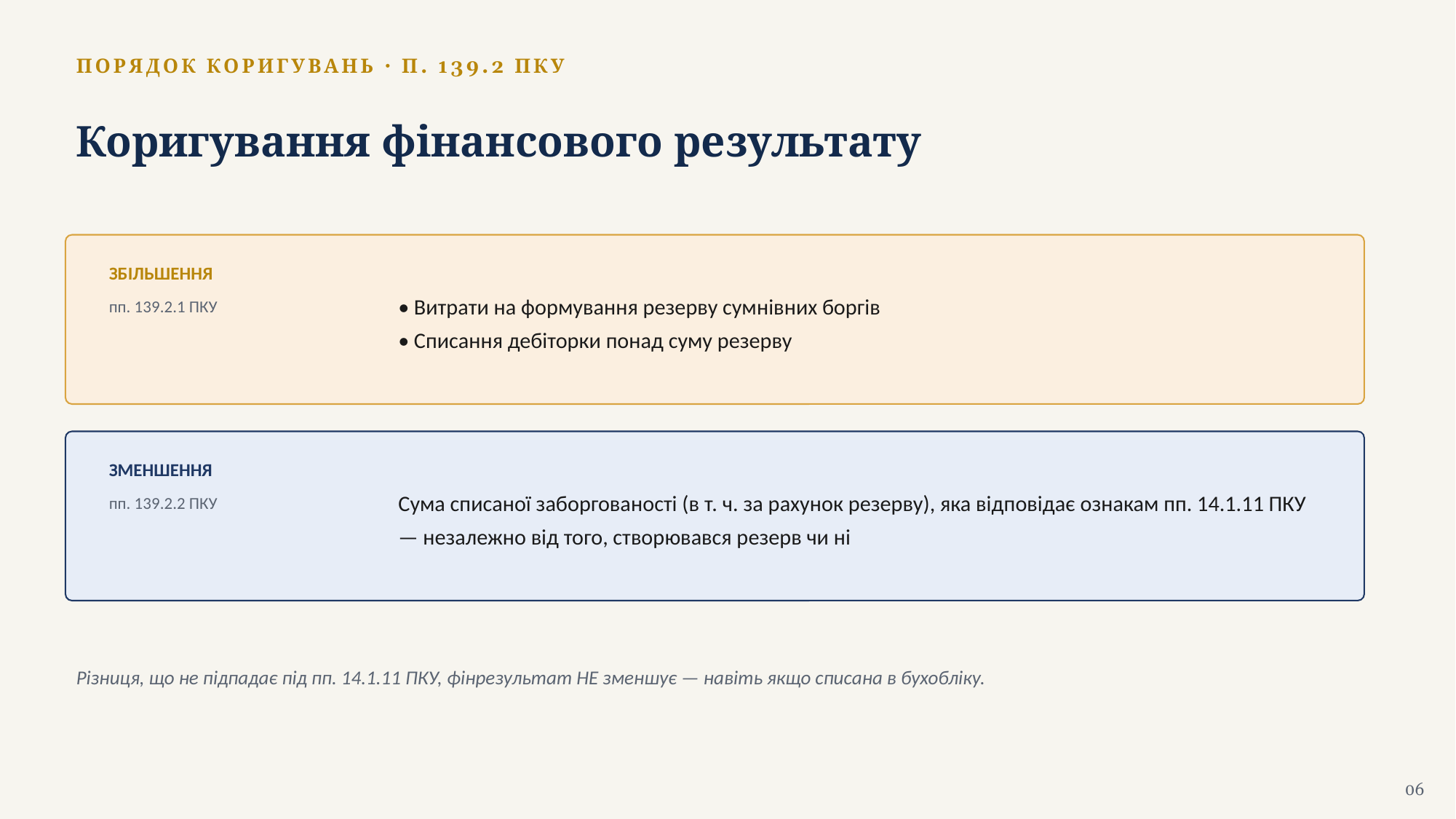

ПОРЯДОК КОРИГУВАНЬ · П. 139.2 ПКУ
Коригування фінансового результату

ЗБІЛЬШЕННЯ
• Витрати на формування резерву сумнівних боргів
• Списання дебіторки понад суму резерву
пп. 139.2.1 ПКУ

ЗМЕНШЕННЯ
Сума списаної заборгованості (в т. ч. за рахунок резерву), яка відповідає ознакам пп. 14.1.11 ПКУ — незалежно від того, створювався резерв чи ні
пп. 139.2.2 ПКУ
Різниця, що не підпадає під пп. 14.1.11 ПКУ, фінрезультат НЕ зменшує — навіть якщо списана в бухобліку.
06